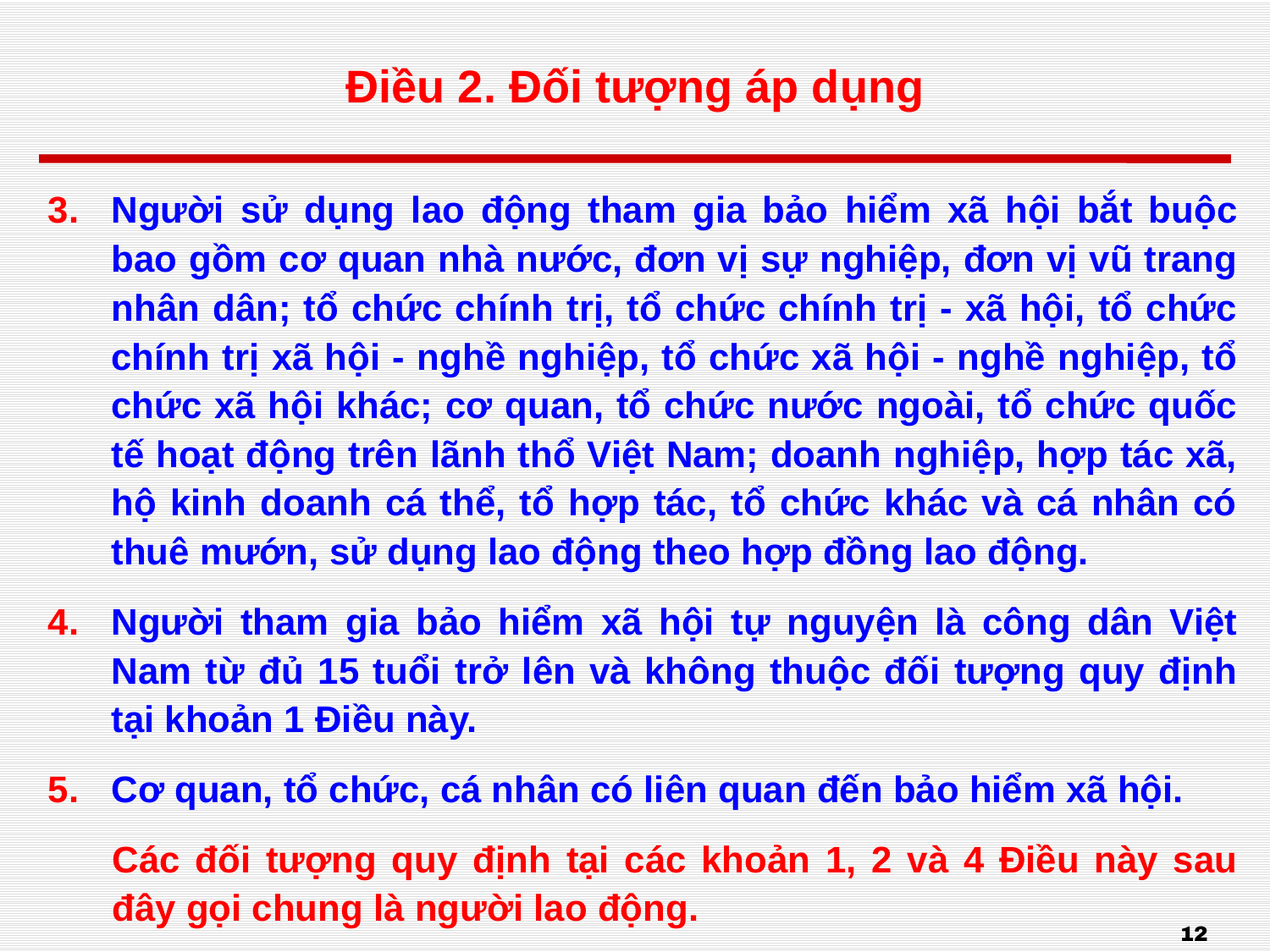

# Điều 2. Đối tượng áp dụng
Người sử dụng lao động tham gia bảo hiểm xã hội bắt buộc bao gồm cơ quan nhà nước, đơn vị sự nghiệp, đơn vị vũ trang nhân dân; tổ chức chính trị, tổ chức chính trị - xã hội, tổ chức chính trị xã hội - nghề nghiệp, tổ chức xã hội - nghề nghiệp, tổ chức xã hội khác; cơ quan, tổ chức nước ngoài, tổ chức quốc tế hoạt động trên lãnh thổ Việt Nam; doanh nghiệp, hợp tác xã, hộ kinh doanh cá thể, tổ hợp tác, tổ chức khác và cá nhân có thuê mướn, sử dụng lao động theo hợp đồng lao động.
Người tham gia bảo hiểm xã hội tự nguyện là công dân Việt Nam từ đủ 15 tuổi trở lên và không thuộc đối tượng quy định tại khoản 1 Điều này.
Cơ quan, tổ chức, cá nhân có liên quan đến bảo hiểm xã hội.
Các đối tượng quy định tại các khoản 1, 2 và 4 Điều này sau đây gọi chung là người lao động.